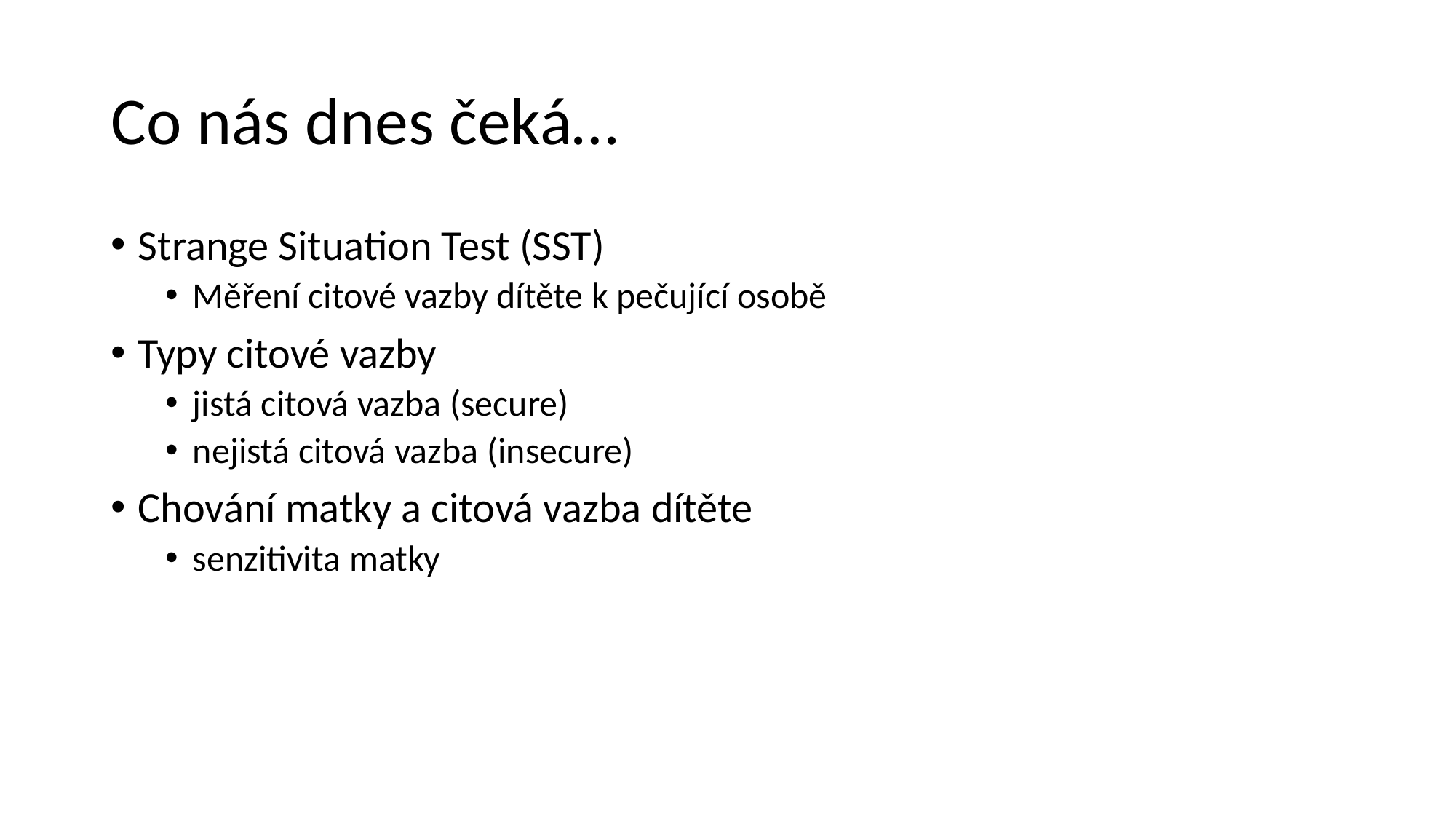

# Co nás dnes čeká…
Strange Situation Test (SST)
Měření citové vazby dítěte k pečující osobě
Typy citové vazby
jistá citová vazba (secure)
nejistá citová vazba (insecure)
Chování matky a citová vazba dítěte
senzitivita matky